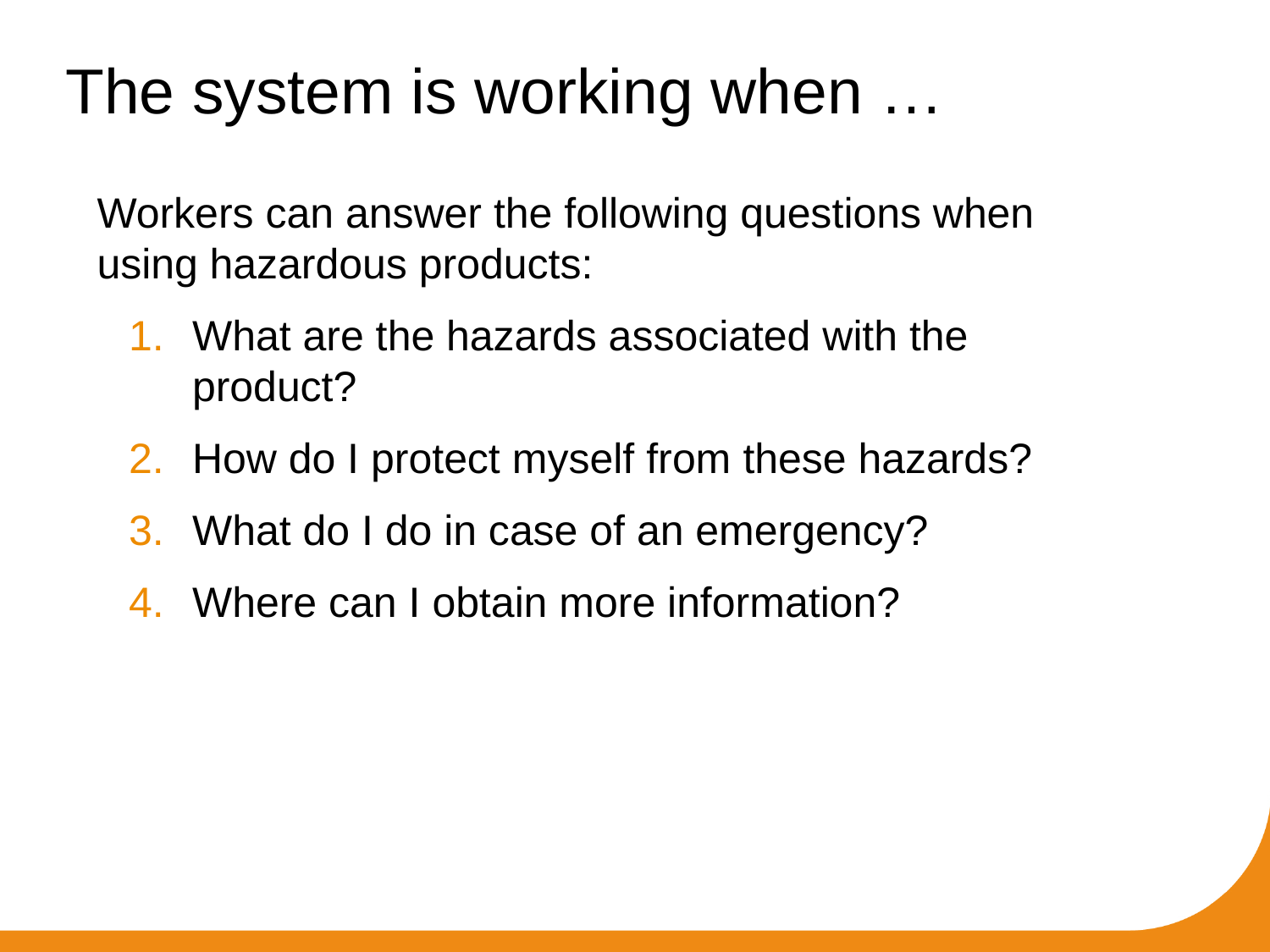

# The system is working when …
Workers can answer the following questions when using hazardous products:
What are the hazards associated with the product?
How do I protect myself from these hazards?
What do I do in case of an emergency?
Where can I obtain more information?